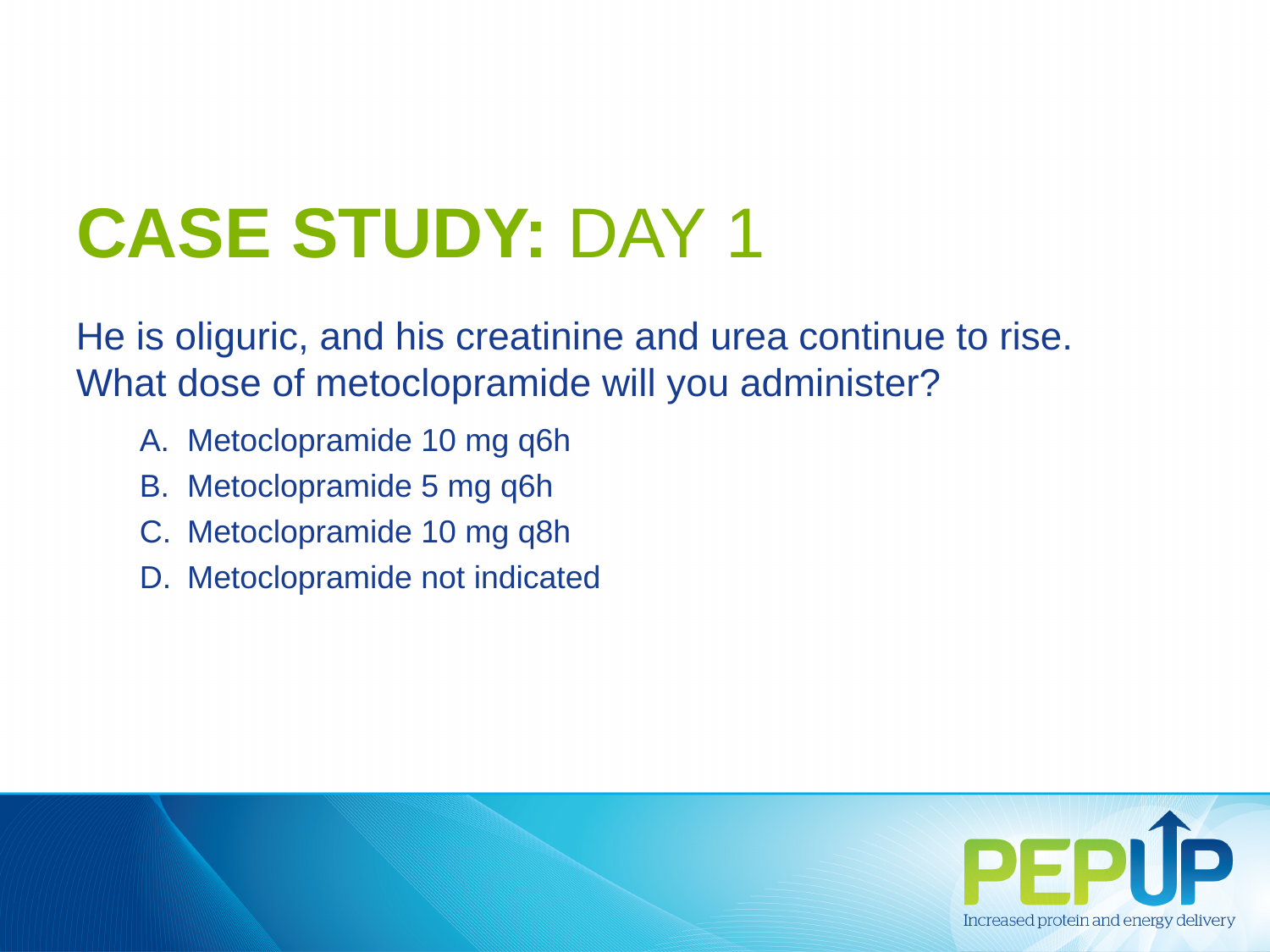

# CASE STUDY: DAY 1
He is oliguric, and his creatinine and urea continue to rise. What dose of metoclopramide will you administer?
Metoclopramide 10 mg q6h
Metoclopramide 5 mg q6h
Metoclopramide 10 mg q8h
Metoclopramide not indicated